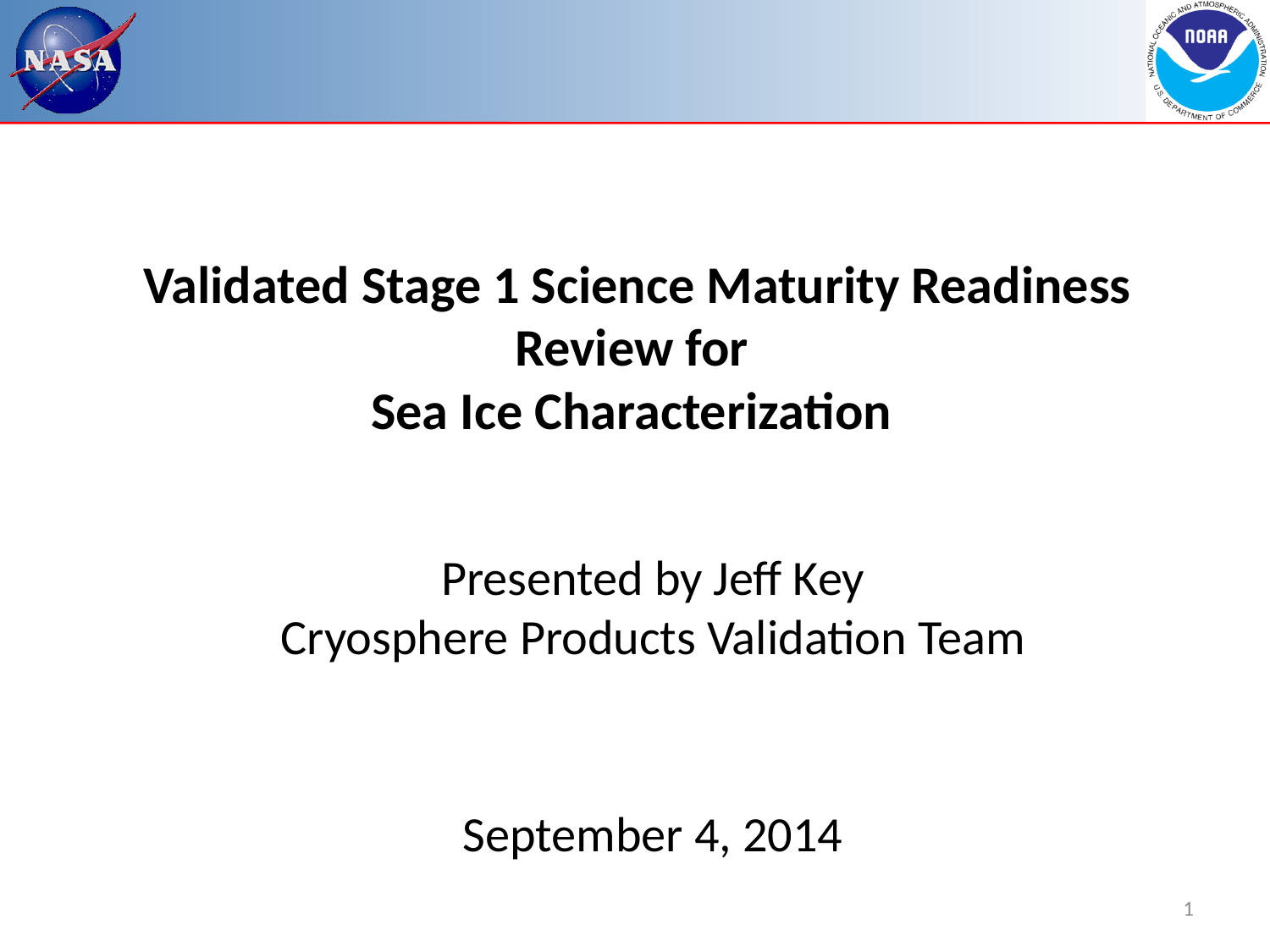

Validated Stage 1 Science Maturity Readiness Review for
Sea Ice Characterization
Presented by Jeff Key
Cryosphere Products Validation Team

September 4, 2014
1